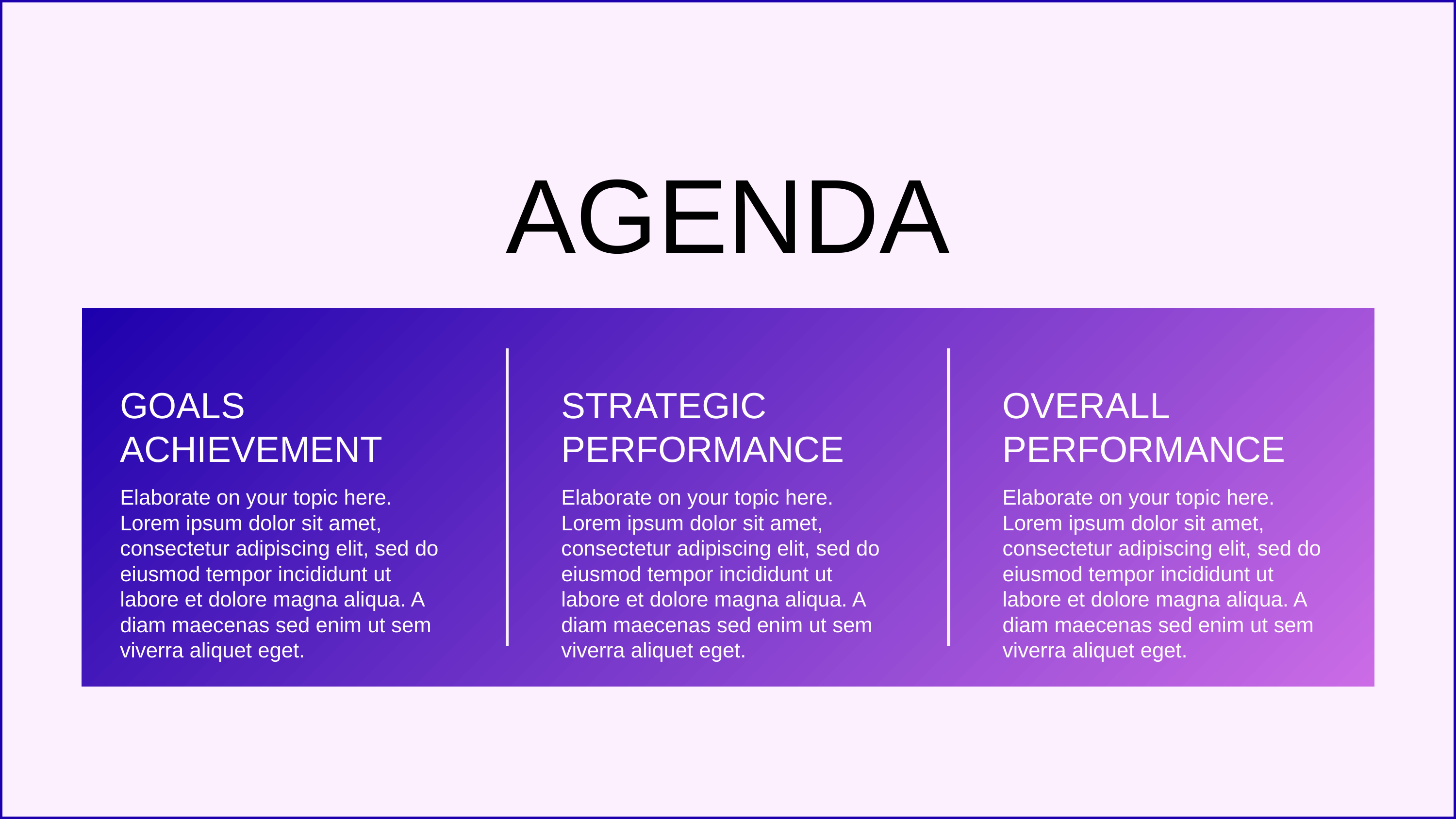

AGENDA

GOALS
ACHIEVEMENT
Elaborate on your topic here. Lorem ipsum dolor sit amet, consectetur adipiscing elit, sed do eiusmod tempor incididunt ut labore et dolore magna aliqua. A diam maecenas sed enim ut sem viverra aliquet eget.
STRATEGIC PERFORMANCE
Elaborate on your topic here. Lorem ipsum dolor sit amet, consectetur adipiscing elit, sed do eiusmod tempor incididunt ut labore et dolore magna aliqua. A diam maecenas sed enim ut sem viverra aliquet eget.
OVERALL PERFORMANCE
Elaborate on your topic here. Lorem ipsum dolor sit amet, consectetur adipiscing elit, sed do eiusmod tempor incididunt ut labore et dolore magna aliqua. A diam maecenas sed enim ut sem viverra aliquet eget.